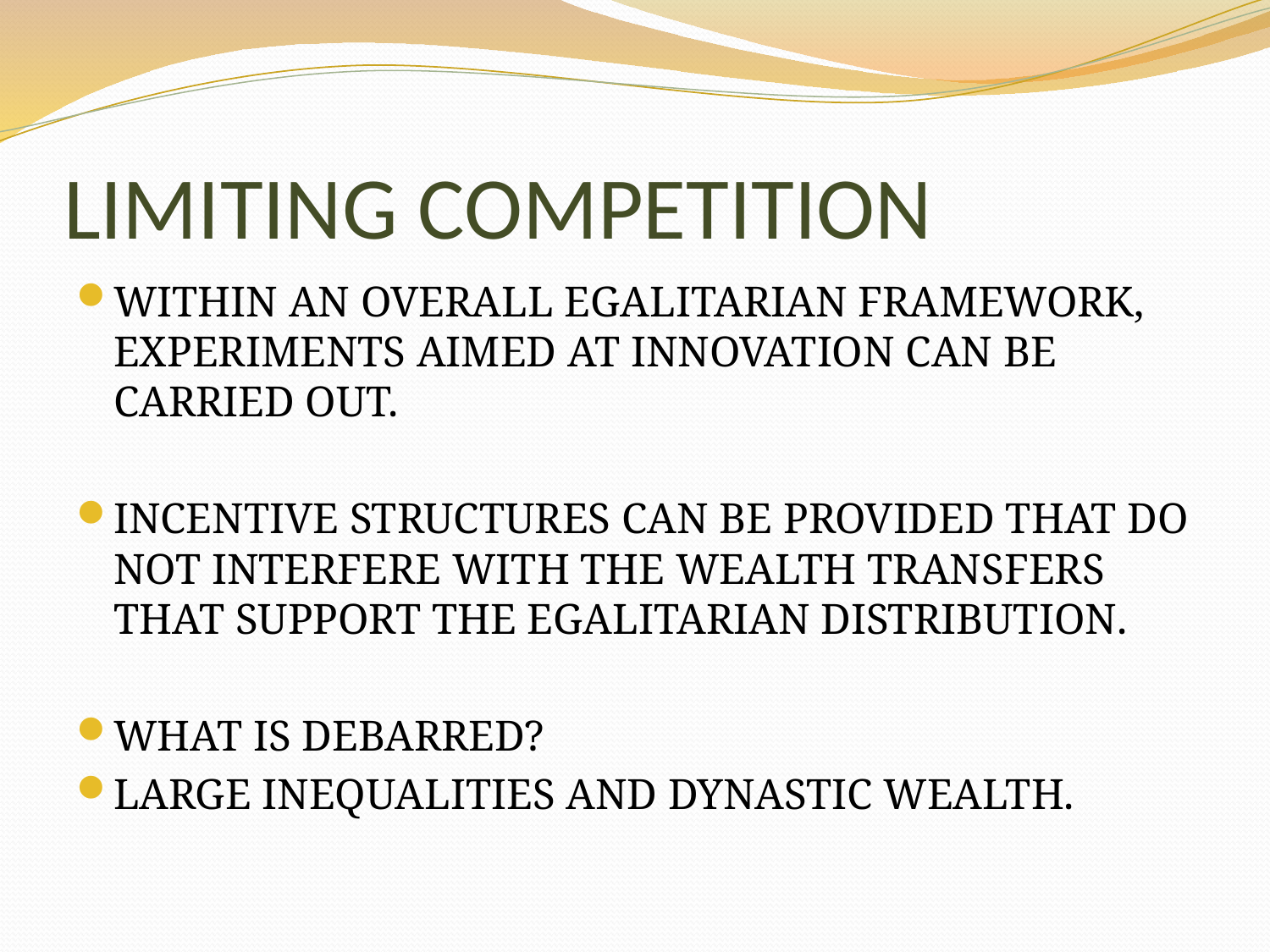

# LIMITING COMPETITION
WITHIN AN OVERALL EGALITARIAN FRAMEWORK, EXPERIMENTS AIMED AT INNOVATION CAN BE CARRIED OUT.

INCENTIVE STRUCTURES CAN BE PROVIDED THAT DO NOT INTERFERE WITH THE WEALTH TRANSFERS THAT SUPPORT THE EGALITARIAN DISTRIBUTION.

WHAT IS DEBARRED?
LARGE INEQUALITIES AND DYNASTIC WEALTH.